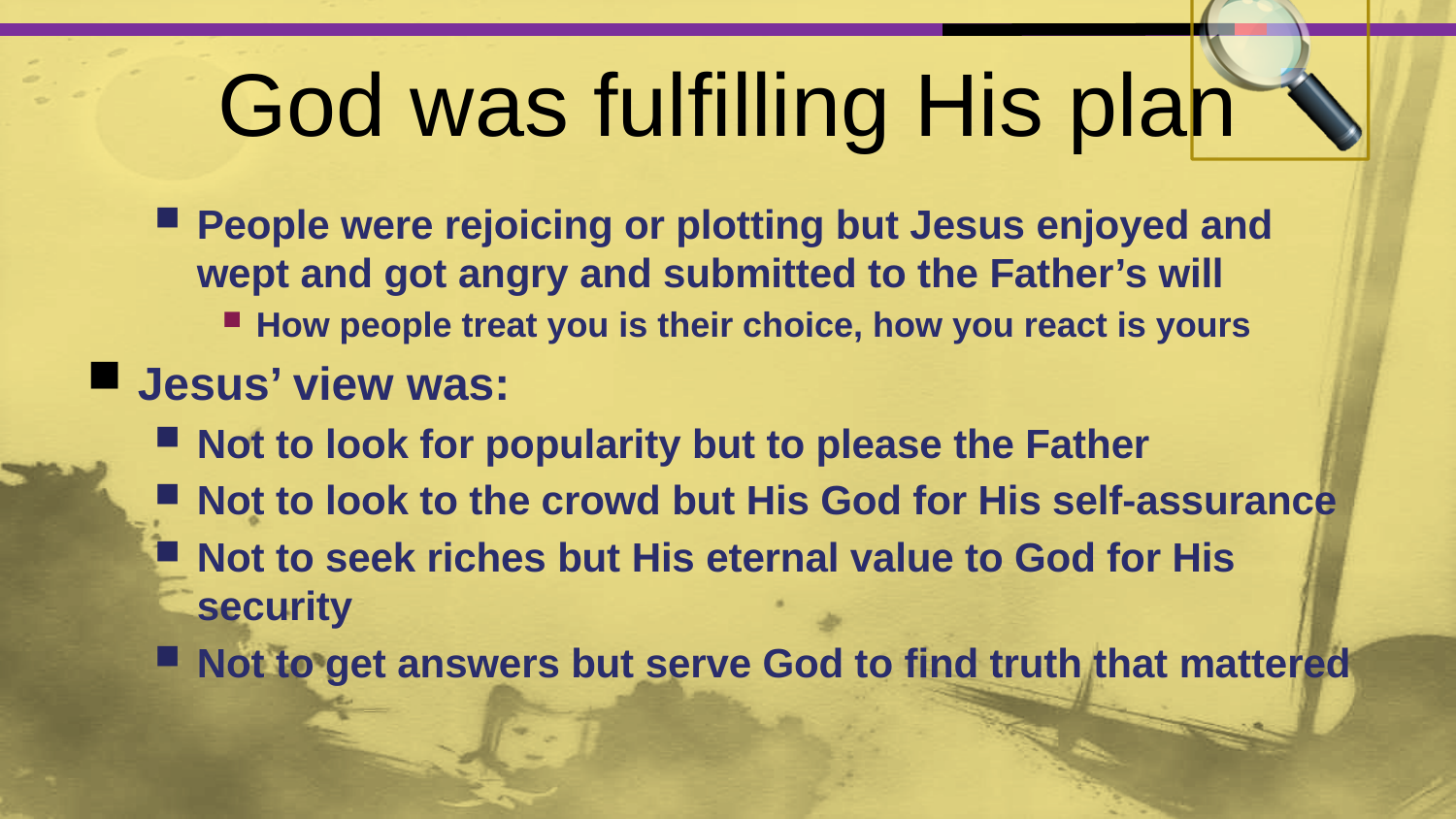

# God was fulfilling His plan
People were rejoicing or plotting but Jesus enjoyed and wept and got angry and submitted to the Father’s will
How people treat you is their choice, how you react is yours
Jesus’ view was:
Not to look for popularity but to please the Father
Not to look to the crowd but His God for His self-assurance
Not to seek riches but His eternal value to God for His security
Not to get answers but serve God to find truth that mattered